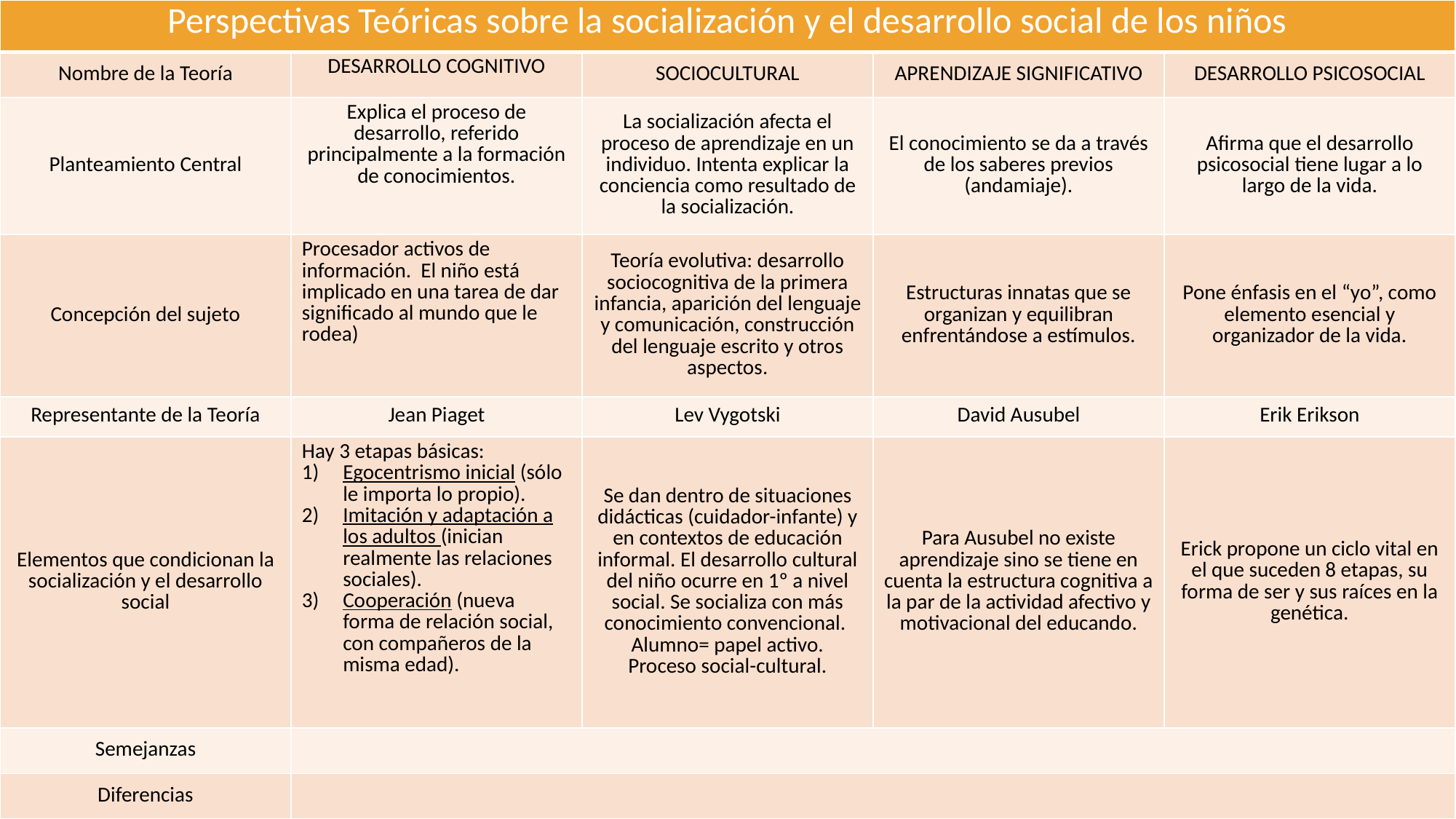

| Perspectivas Teóricas sobre la socialización y el desarrollo social de los niños |  |  |  |  |
| --- | --- | --- | --- | --- |
| Nombre de la Teoría | DESARROLLO COGNITIVO | SOCIOCULTURAL | APRENDIZAJE SIGNIFICATIVO | DESARROLLO PSICOSOCIAL |
| Planteamiento Central | Explica el proceso de desarrollo, referido principalmente a la formación de conocimientos. | La socialización afecta el proceso de aprendizaje en un individuo. Intenta explicar la conciencia como resultado de la socialización. | El conocimiento se da a través de los saberes previos (andamiaje). | Afirma que el desarrollo psicosocial tiene lugar a lo largo de la vida. |
| Concepción del sujeto | Procesador activos de información. El niño está implicado en una tarea de dar significado al mundo que le rodea) | Teoría evolutiva: desarrollo sociocognitiva de la primera infancia, aparición del lenguaje y comunicación, construcción del lenguaje escrito y otros aspectos. | Estructuras innatas que se organizan y equilibran enfrentándose a estímulos. | Pone énfasis en el “yo”, como elemento esencial y organizador de la vida. |
| Representante de la Teoría | Jean Piaget | Lev Vygotski | David Ausubel | Erik Erikson |
| Elementos que condicionan la socialización y el desarrollo social | Hay 3 etapas básicas: Egocentrismo inicial (sólo le importa lo propio). Imitación y adaptación a los adultos (inician realmente las relaciones sociales). Cooperación (nueva forma de relación social, con compañeros de la misma edad). | Se dan dentro de situaciones didácticas (cuidador-infante) y en contextos de educación informal. El desarrollo cultural del niño ocurre en 1º a nivel social. Se socializa con más conocimiento convencional. Alumno= papel activo. Proceso social-cultural. | Para Ausubel no existe aprendizaje sino se tiene en cuenta la estructura cognitiva a la par de la actividad afectivo y motivacional del educando. | Erick propone un ciclo vital en el que suceden 8 etapas, su forma de ser y sus raíces en la genética. |
| Semejanzas |  |  |  |  |
| Diferencias |  |  |  |  |